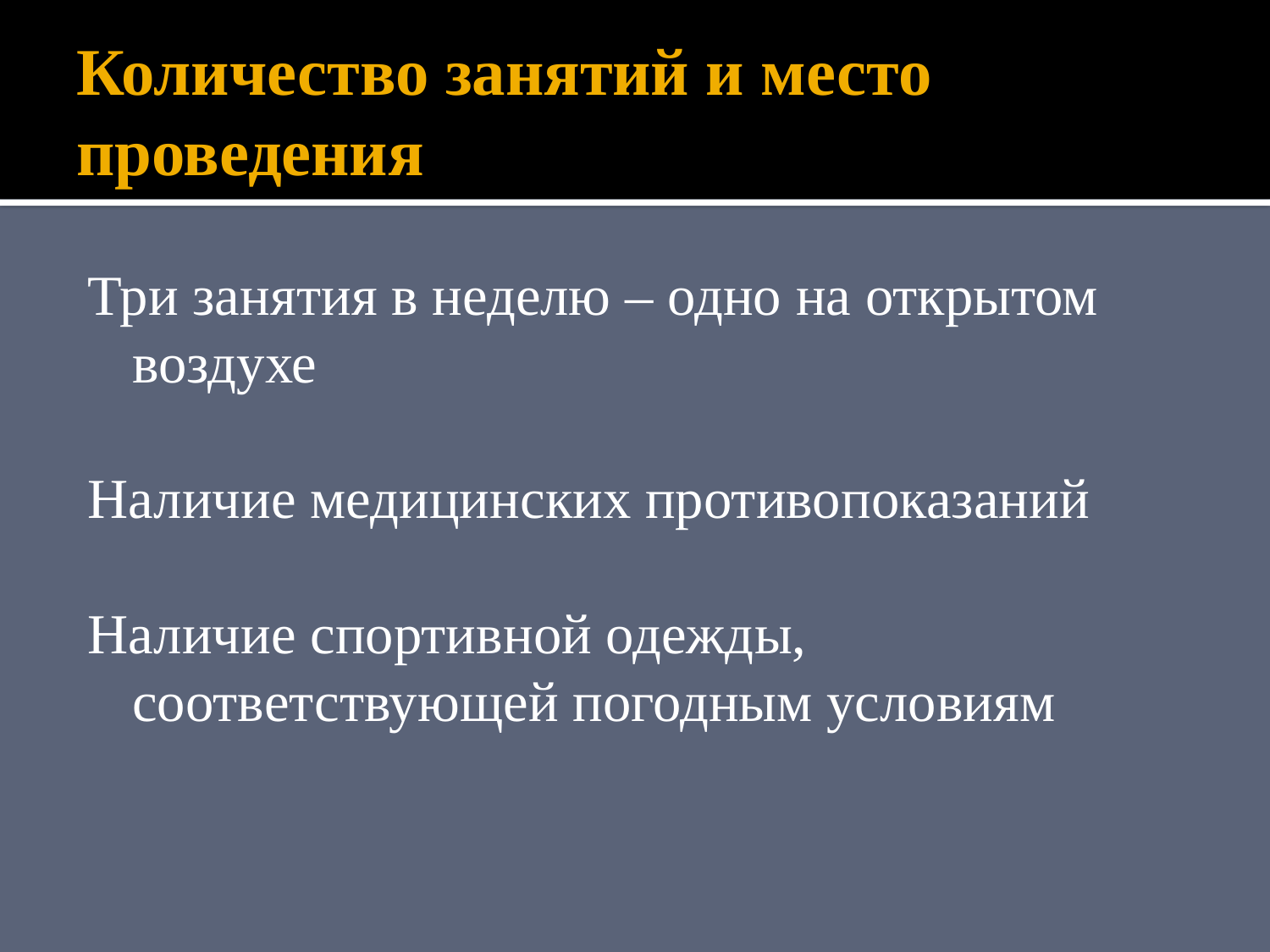

# Количество занятий и место проведения
Три занятия в неделю – одно на открытом воздухе

Наличие медицинских противопоказаний

Наличие спортивной одежды, соответствующей погодным условиям